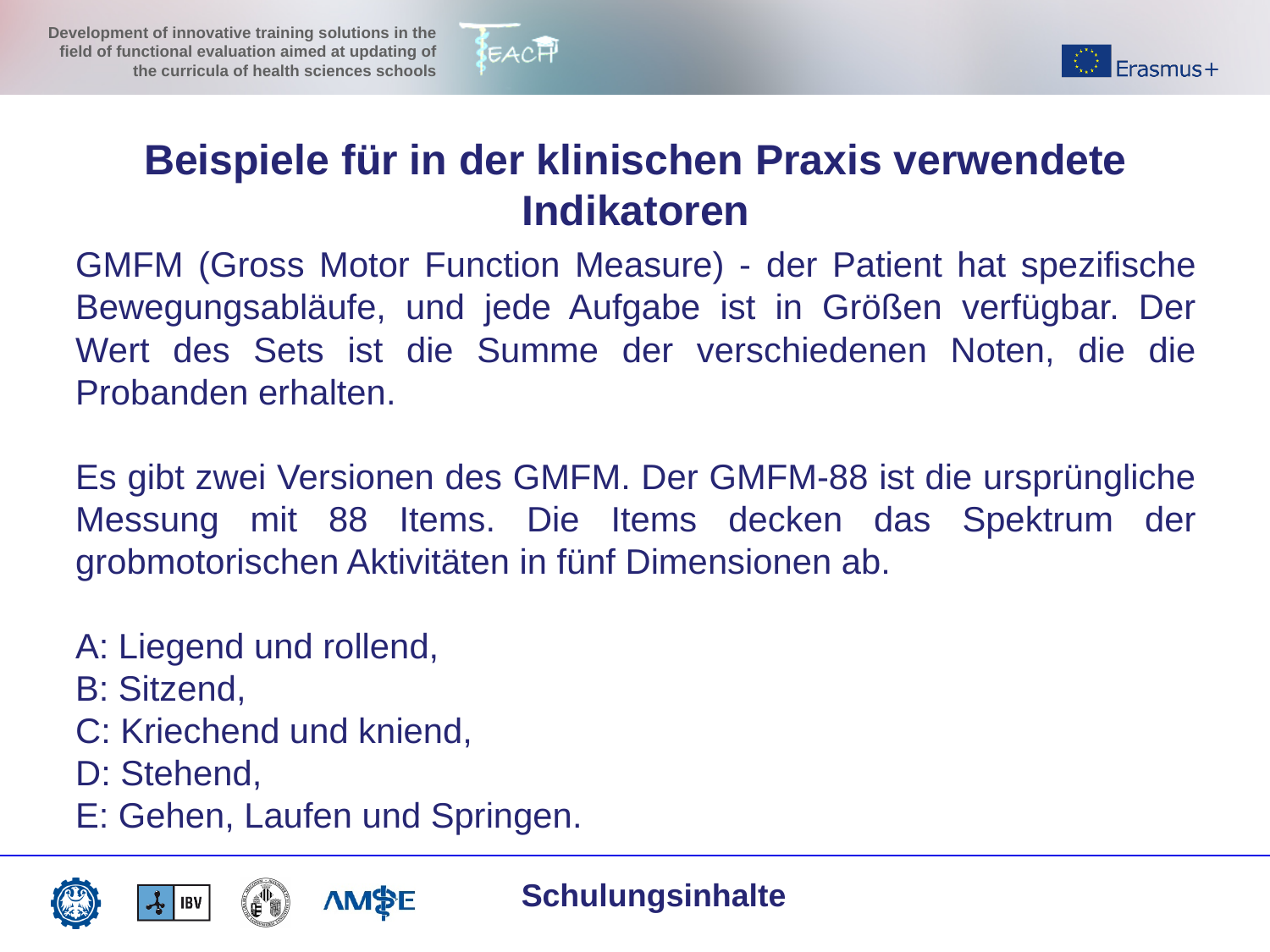

Beispiele für in der klinischen Praxis verwendete Indikatoren
GMFM (Gross Motor Function Measure) - der Patient hat spezifische Bewegungsabläufe, und jede Aufgabe ist in Größen verfügbar. Der Wert des Sets ist die Summe der verschiedenen Noten, die die Probanden erhalten.

Es gibt zwei Versionen des GMFM. Der GMFM-88 ist die ursprüngliche Messung mit 88 Items. Die Items decken das Spektrum der grobmotorischen Aktivitäten in fünf Dimensionen ab.

A: Liegend und rollend,
B: Sitzend,
C: Kriechend und kniend,
D: Stehend,
E: Gehen, Laufen und Springen.
http://triclinium.pl/badania-kliniczne/
Schulungsinhalte